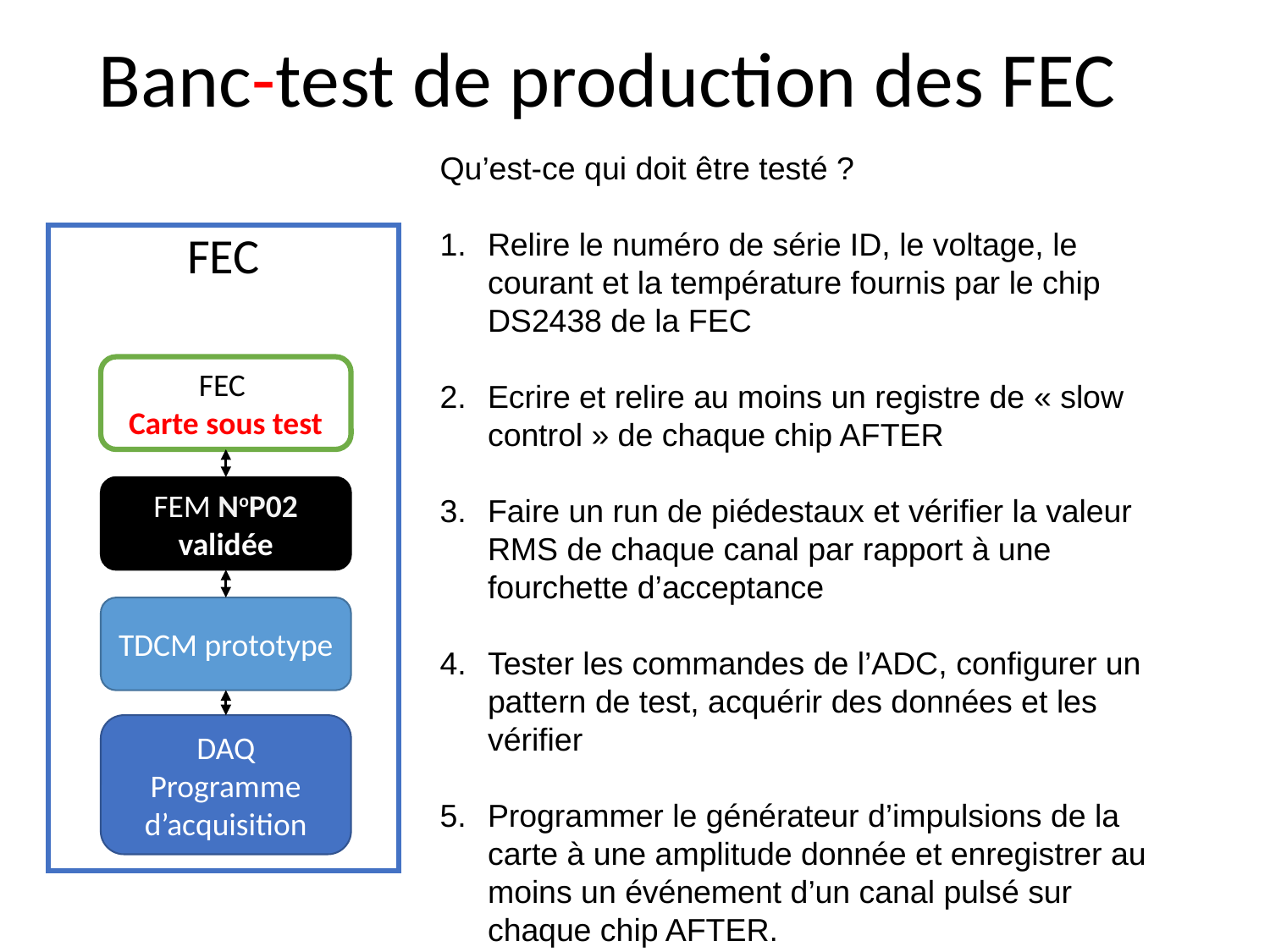

# Banc-test de production des FEC
Qu’est-ce qui doit être testé ?

Relire le numéro de série ID, le voltage, le courant et la température fournis par le chip DS2438 de la FEC

Ecrire et relire au moins un registre de « slow control » de chaque chip AFTER

Faire un run de piédestaux et vérifier la valeur RMS de chaque canal par rapport à une fourchette d’acceptance

Tester les commandes de l’ADC, configurer un pattern de test, acquérir des données et les vérifier

Programmer le générateur d’impulsions de la carte à une amplitude donnée et enregistrer au moins un événement d’un canal pulsé sur chaque chip AFTER.
FEC
FEC
Carte sous test
FEM NoP02
validée
TDCM prototype
DAQ
Programme d’acquisition